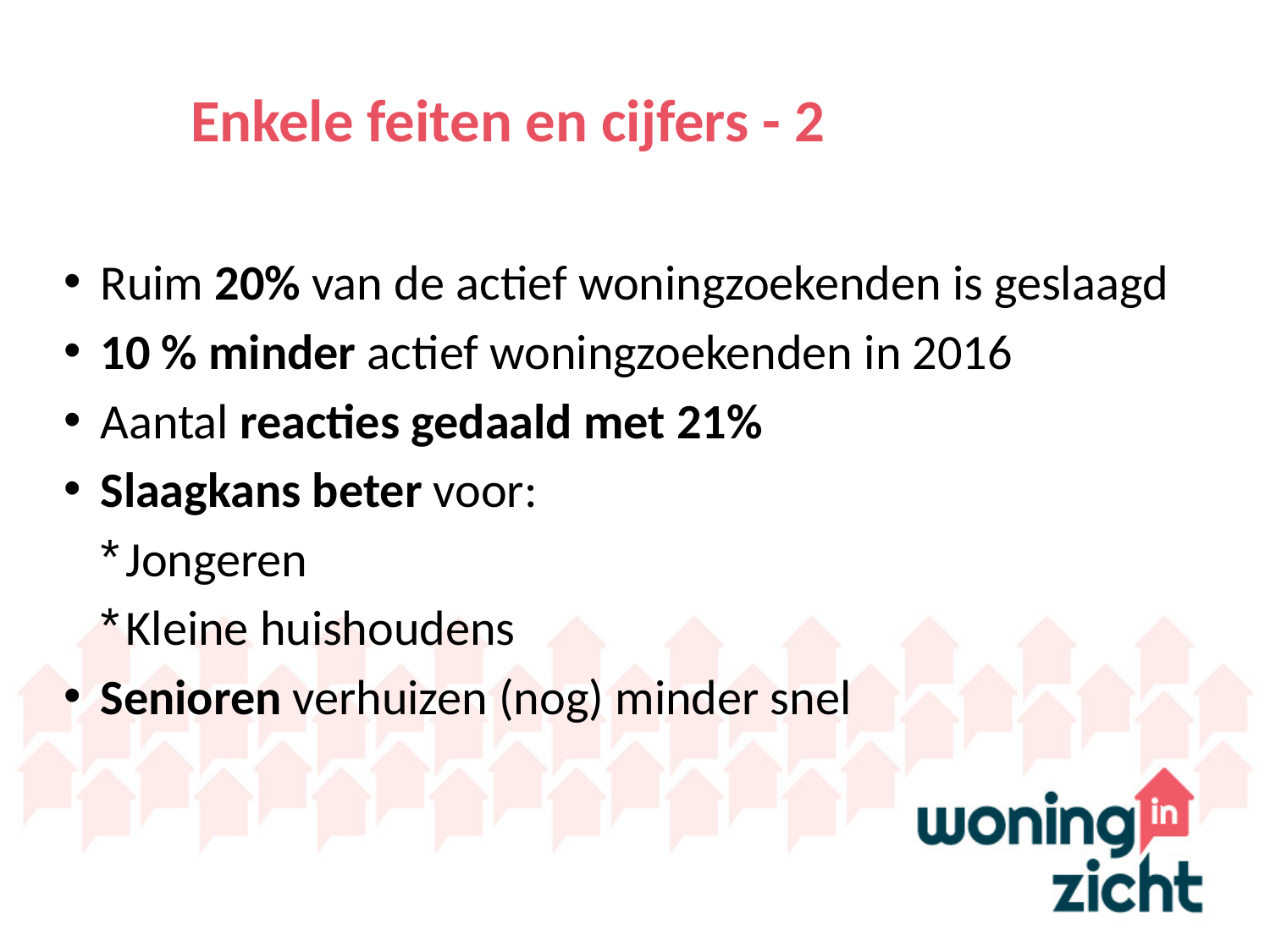

# Enkele feiten en cijfers - 2

Ruim 20% van de actief woningzoekenden is geslaagd
10 % minder actief woningzoekenden in 2016
Aantal reacties gedaald met 21%
Slaagkans beter voor:
Jongeren
Kleine huishoudens
Senioren verhuizen (nog) minder snel